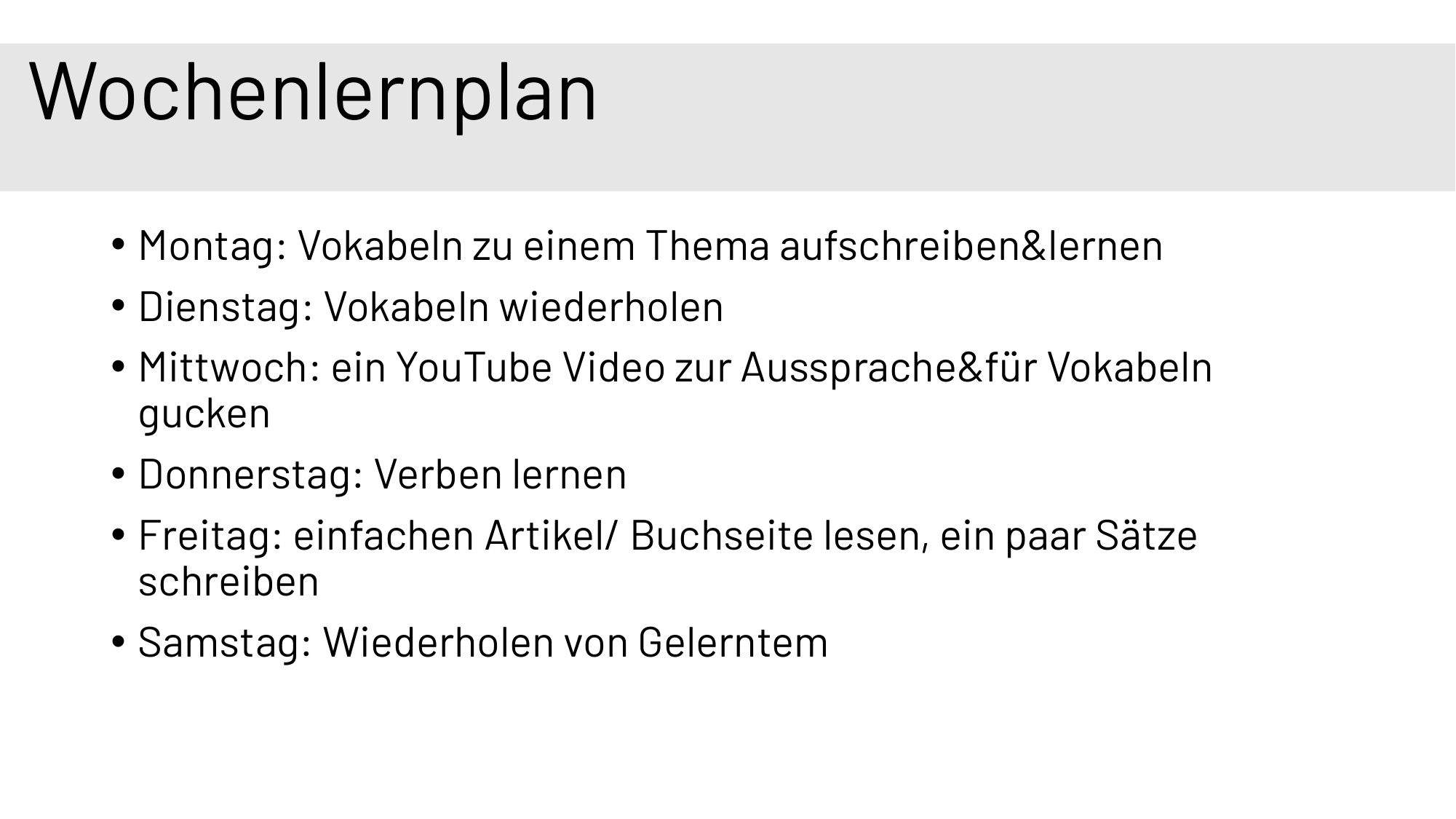

# Wochenlernplan
Montag: Vokabeln zu einem Thema aufschreiben&lernen
Dienstag: Vokabeln wiederholen
Mittwoch: ein YouTube Video zur Aussprache&für Vokabeln gucken
Donnerstag: Verben lernen
Freitag: einfachen Artikel/ Buchseite lesen, ein paar Sätze schreiben
Samstag: Wiederholen von Gelerntem